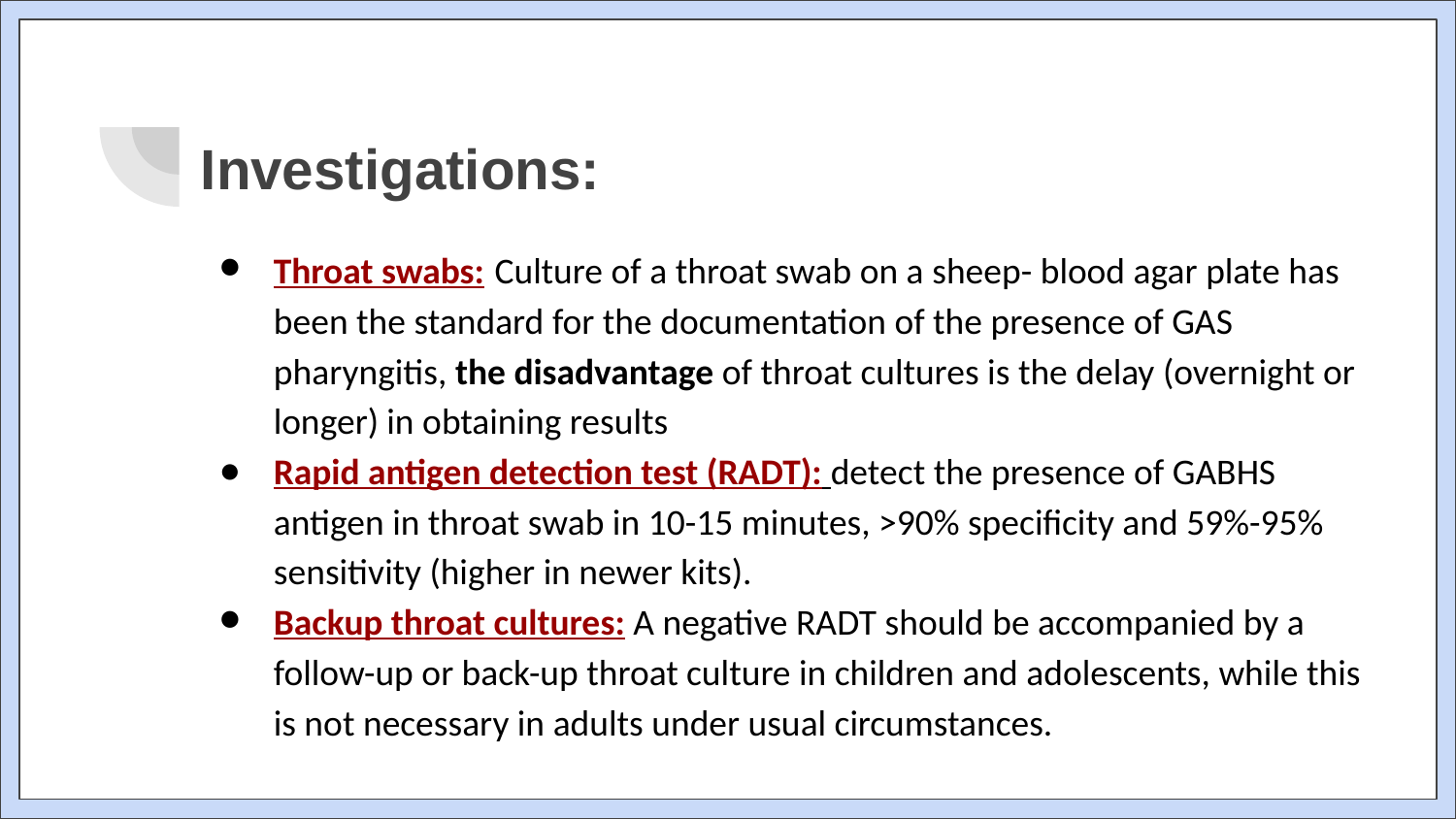

# Investigations:
Throat swabs: Culture of a throat swab on a sheep- blood agar plate has been the standard for the documentation of the presence of GAS pharyngitis, the disadvantage of throat cultures is the delay (overnight or longer) in obtaining results
Rapid antigen detection test (RADT): detect the presence of GABHS antigen in throat swab in 10-15 minutes, >90% specificity and 59%-95% sensitivity (higher in newer kits).
Backup throat cultures: A negative RADT should be accompanied by a follow-up or back-up throat culture in children and adolescents, while this is not necessary in adults under usual circumstances.